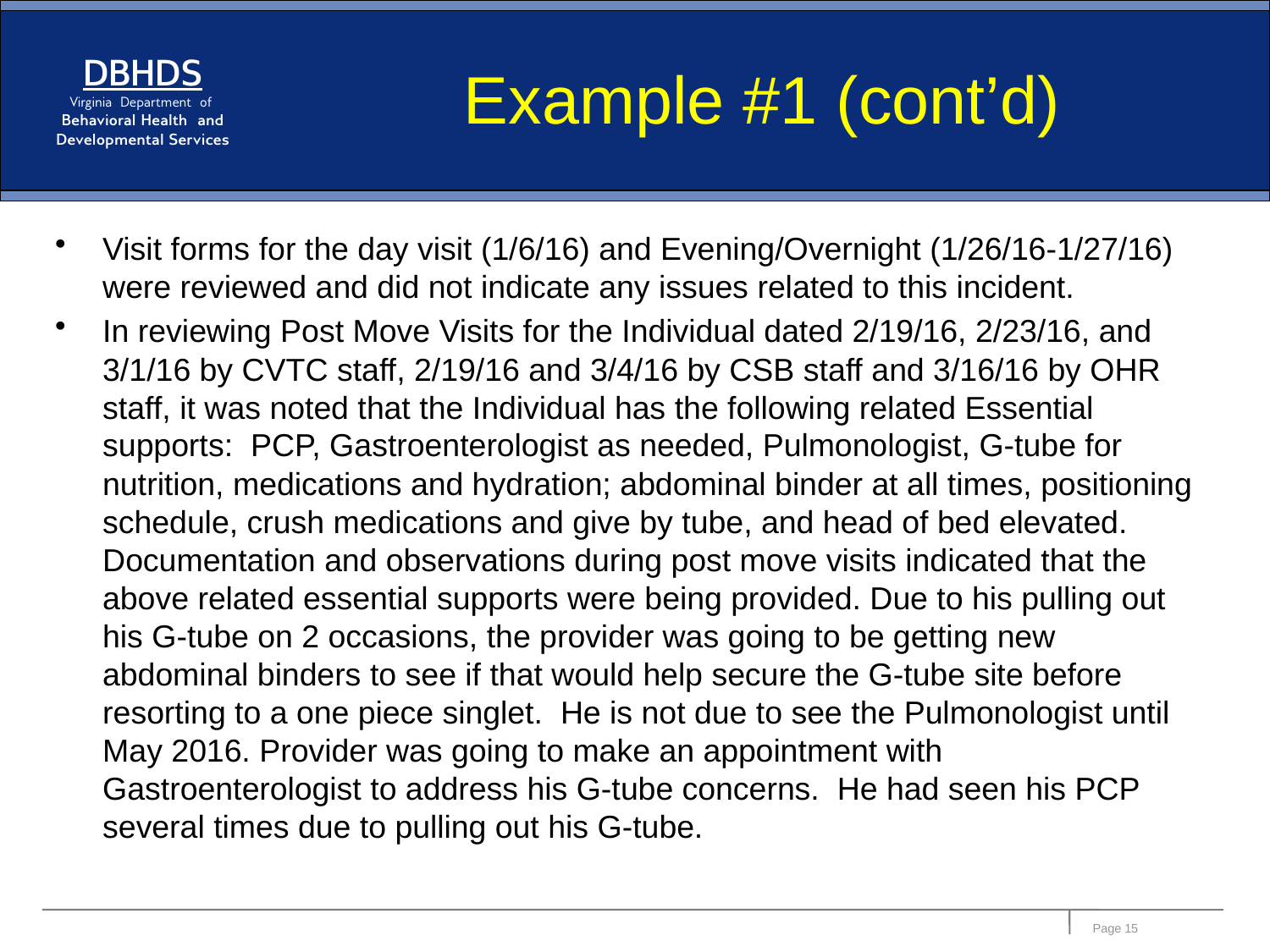

# Example #1 (cont’d)
Visit forms for the day visit (1/6/16) and Evening/Overnight (1/26/16-1/27/16) were reviewed and did not indicate any issues related to this incident.
In reviewing Post Move Visits for the Individual dated 2/19/16, 2/23/16, and 3/1/16 by CVTC staff, 2/19/16 and 3/4/16 by CSB staff and 3/16/16 by OHR staff, it was noted that the Individual has the following related Essential supports:  PCP, Gastroenterologist as needed, Pulmonologist, G-tube for nutrition, medications and hydration; abdominal binder at all times, positioning schedule, crush medications and give by tube, and head of bed elevated.  Documentation and observations during post move visits indicated that the above related essential supports were being provided. Due to his pulling out his G-tube on 2 occasions, the provider was going to be getting new abdominal binders to see if that would help secure the G-tube site before resorting to a one piece singlet.  He is not due to see the Pulmonologist until May 2016. Provider was going to make an appointment with Gastroenterologist to address his G-tube concerns.  He had seen his PCP several times due to pulling out his G-tube.